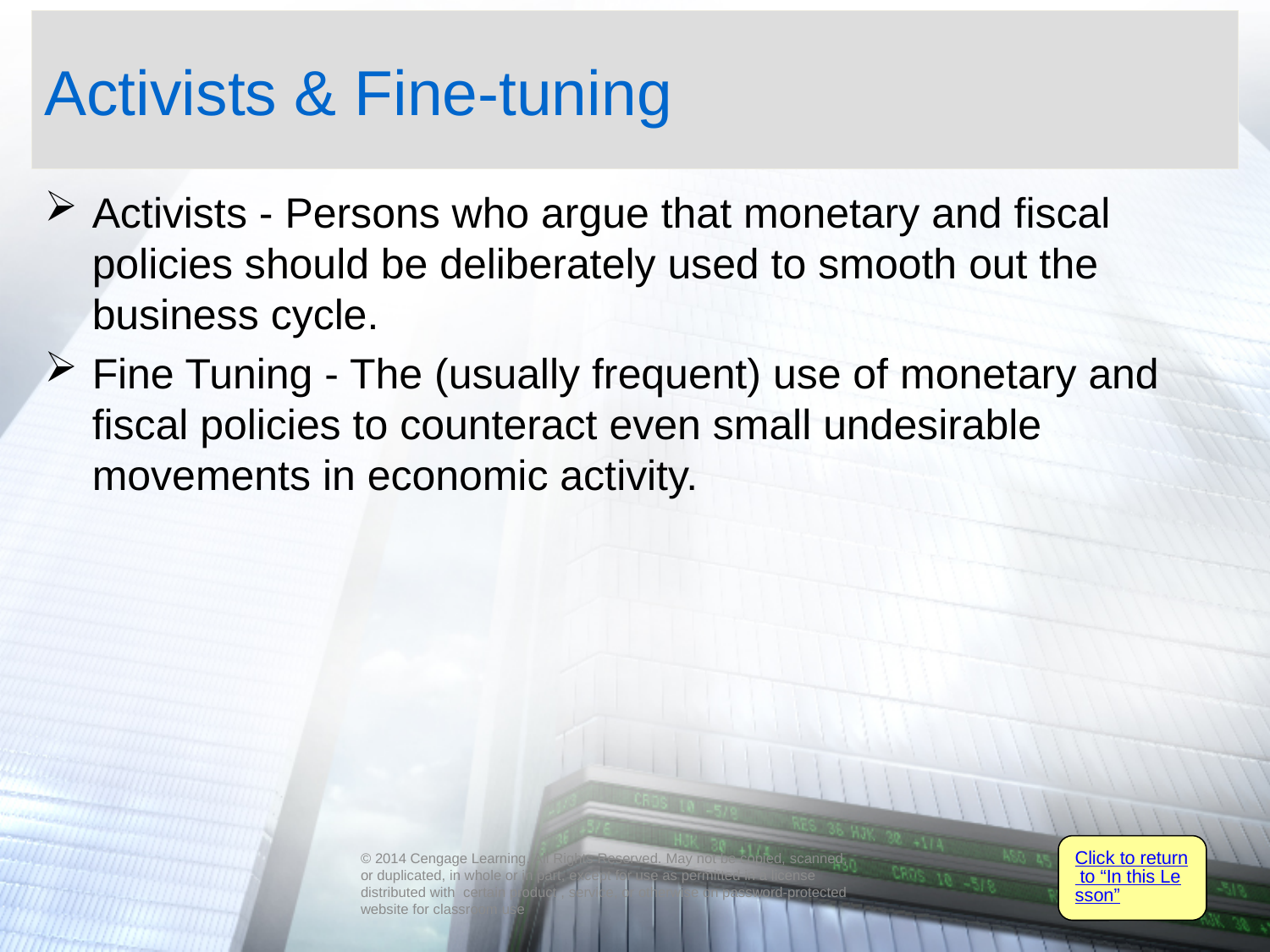

# Activists & Fine-tuning
Activists - Persons who argue that monetary and fiscal policies should be deliberately used to smooth out the business cycle.
Fine Tuning - The (usually frequent) use of monetary and fiscal policies to counteract even small undesirable movements in economic activity.

Click to return to “In this Lesson”
© 2014 Cengage Learning. All Rights Reserved. May not be copied, scanned, or duplicated, in whole or in part, except for use as permitted in a license distributed with  certain product , service, or otherwise on password-protected website for classroom use